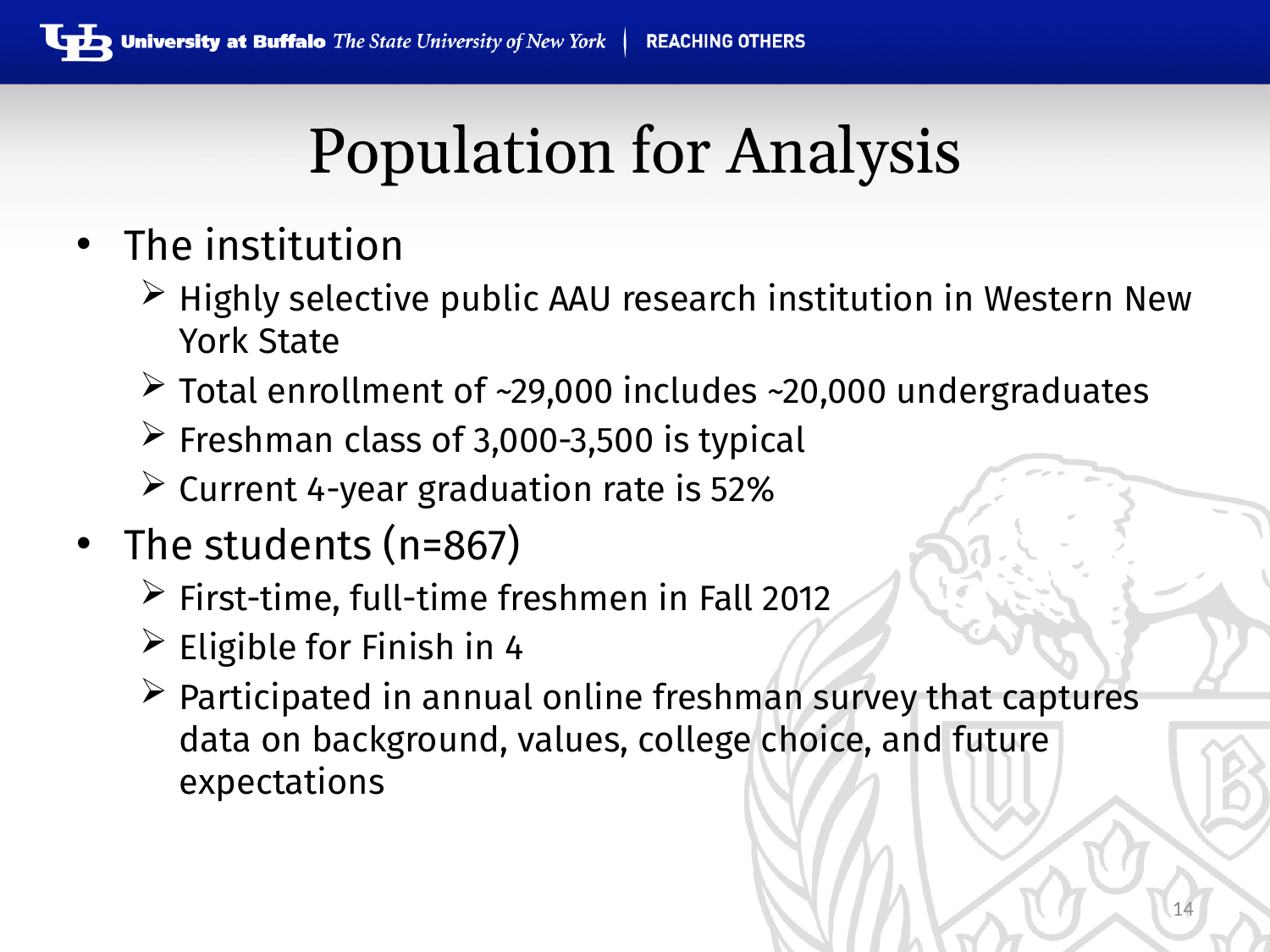

# Population for Analysis
The institution
Highly selective public AAU research institution in Western New York State
Total enrollment of ~29,000 includes ~20,000 undergraduates
Freshman class of 3,000-3,500 is typical
Current 4-year graduation rate is 52%
The students (n=867)
First-time, full-time freshmen in Fall 2012
Eligible for Finish in 4
Participated in annual online freshman survey that captures data on background, values, college choice, and future expectations

14